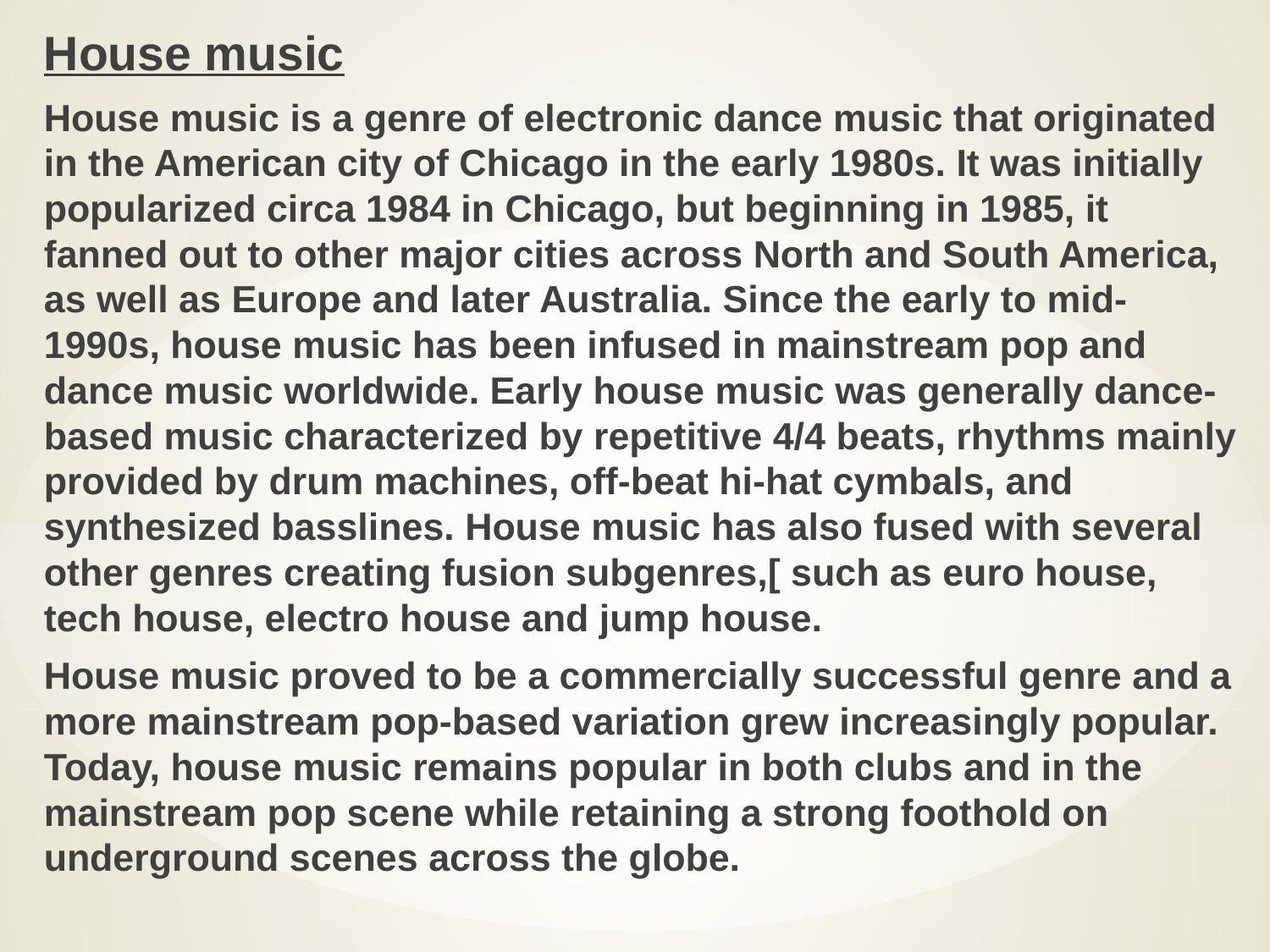

House music
House music is a genre of electronic dance music that originated in the American city of Chicago in the early 1980s. It was initially popularized circa 1984 in Chicago, but beginning in 1985, it fanned out to other major cities across North and South America, as well as Europe and later Australia. Since the early to mid-1990s, house music has been infused in mainstream pop and dance music worldwide. Early house music was generally dance-based music characterized by repetitive 4/4 beats, rhythms mainly provided by drum machines, off-beat hi-hat cymbals, and synthesized basslines. House music has also fused with several other genres creating fusion subgenres,[ such as euro house, tech house, electro house and jump house.
House music proved to be a commercially successful genre and a more mainstream pop-based variation grew increasingly popular. Today, house music remains popular in both clubs and in the mainstream pop scene while retaining a strong foothold on underground scenes across the globe.